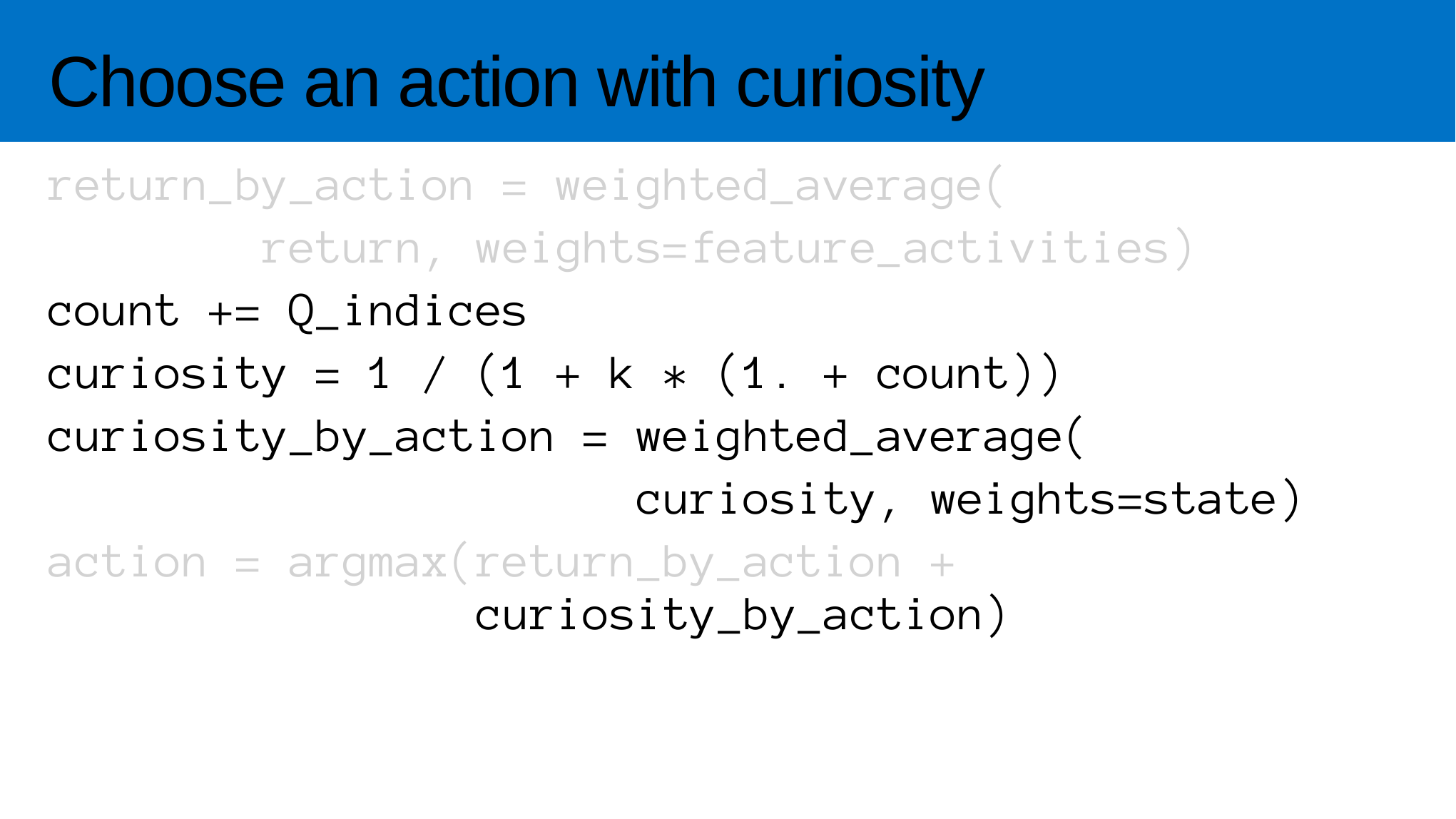

# Choose an action with curiosity
return_by_action = weighted_average(
		return, weights=feature_activities)
count += Q_indices
curiosity = 1 / (1 + k * (1. + count))
curiosity_by_action = weighted_average(
					  curiosity, weights=state)
action = argmax(return_by_action + 								curiosity_by_action)